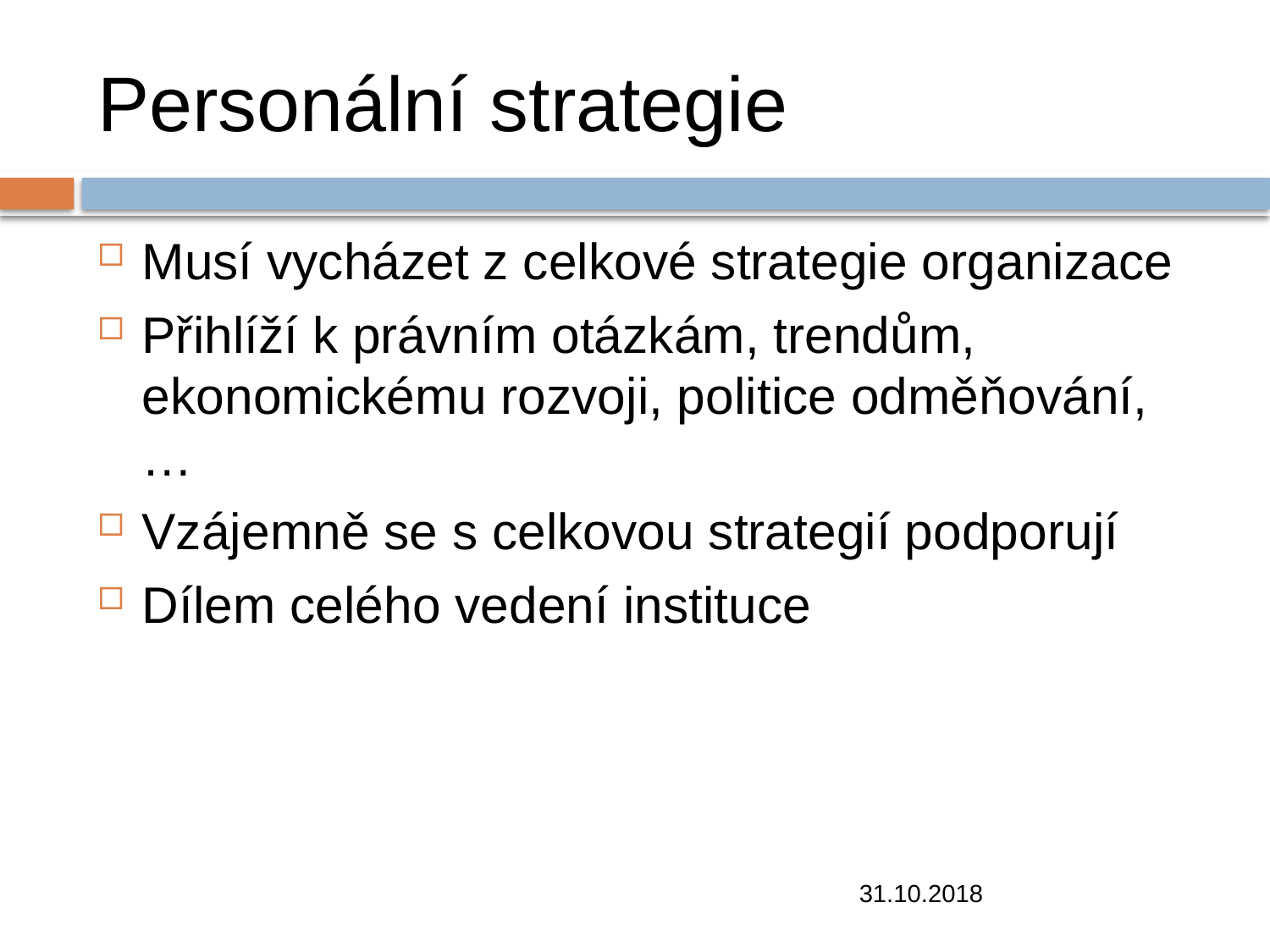

# Personální strategie
Musí vycházet z celkové strategie organizace
Přihlíží k právním otázkám, trendům, ekonomickému rozvoji, politice odměňování, …
Vzájemně se s celkovou strategií podporují
Dílem celého vedení instituce
31.10.2018